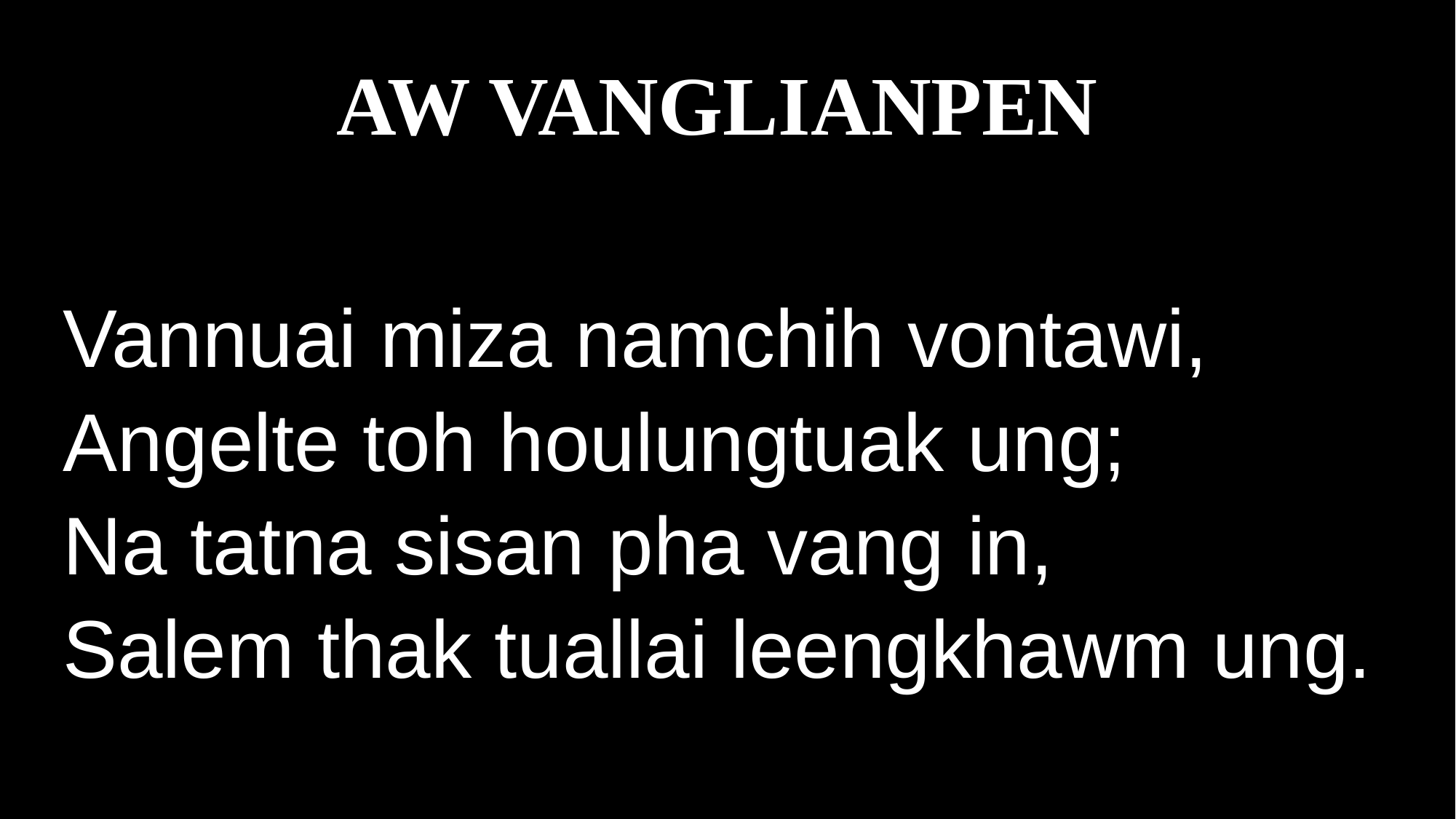

AW VANGLIANPEN
Vannuai miza namchih vontawi,
Angelte toh houlungtuak ung;
Na tatna sisan pha vang in,
Salem thak tuallai leengkhawm ung.